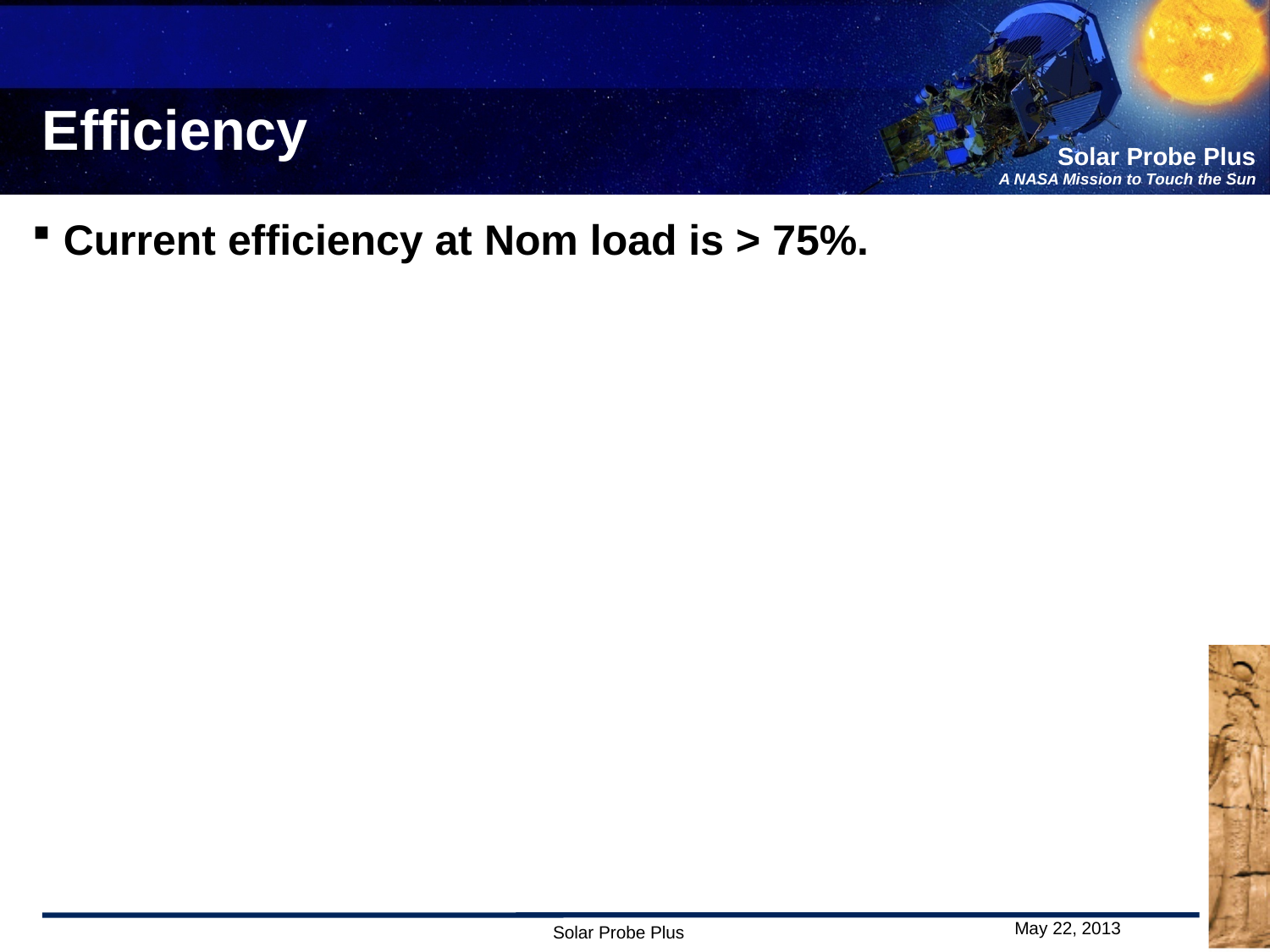

# Efficiency
Current efficiency at Nom load is > 75%.